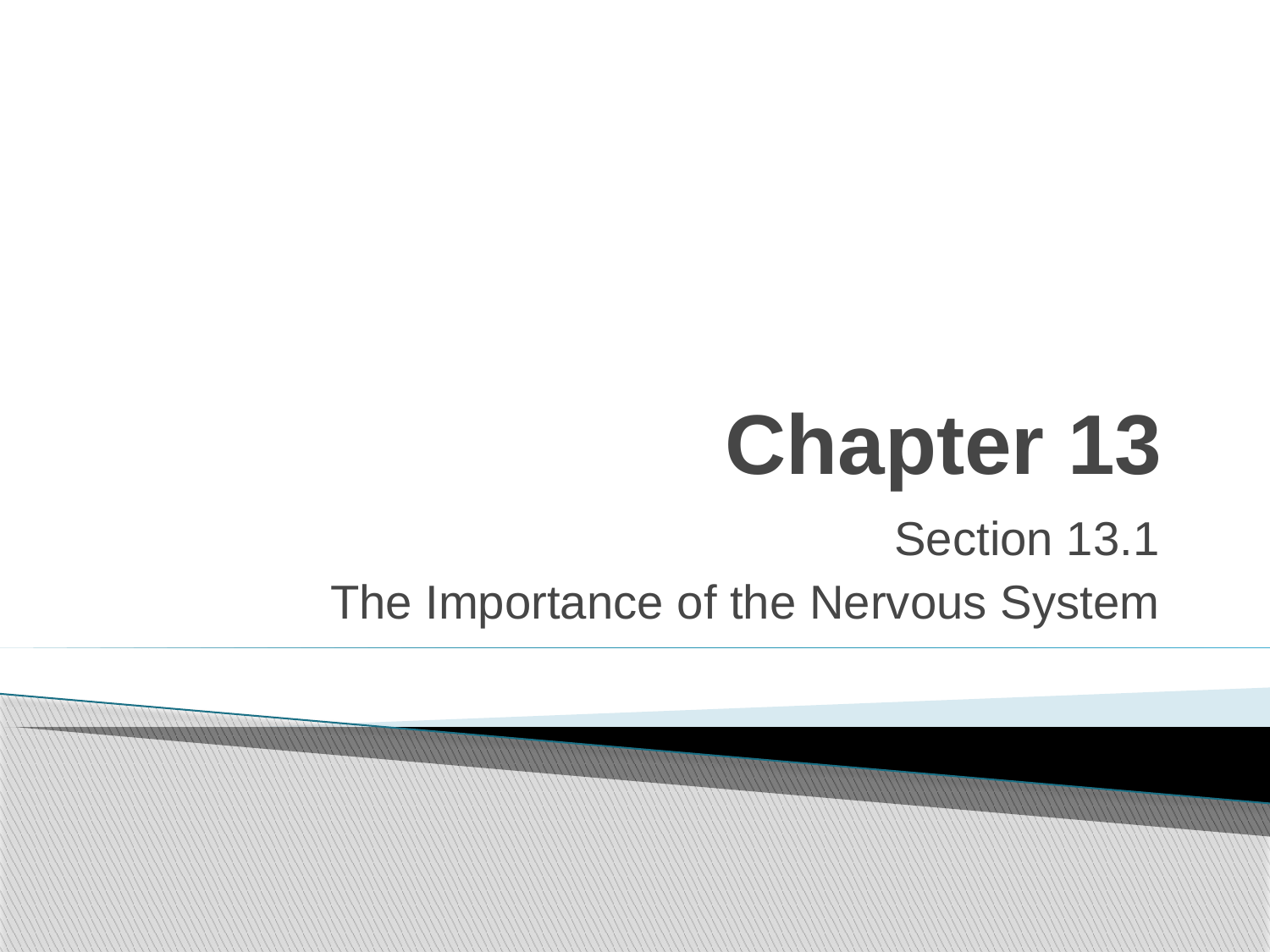

# Chapter 13
Section 13.1
The Importance of the Nervous System